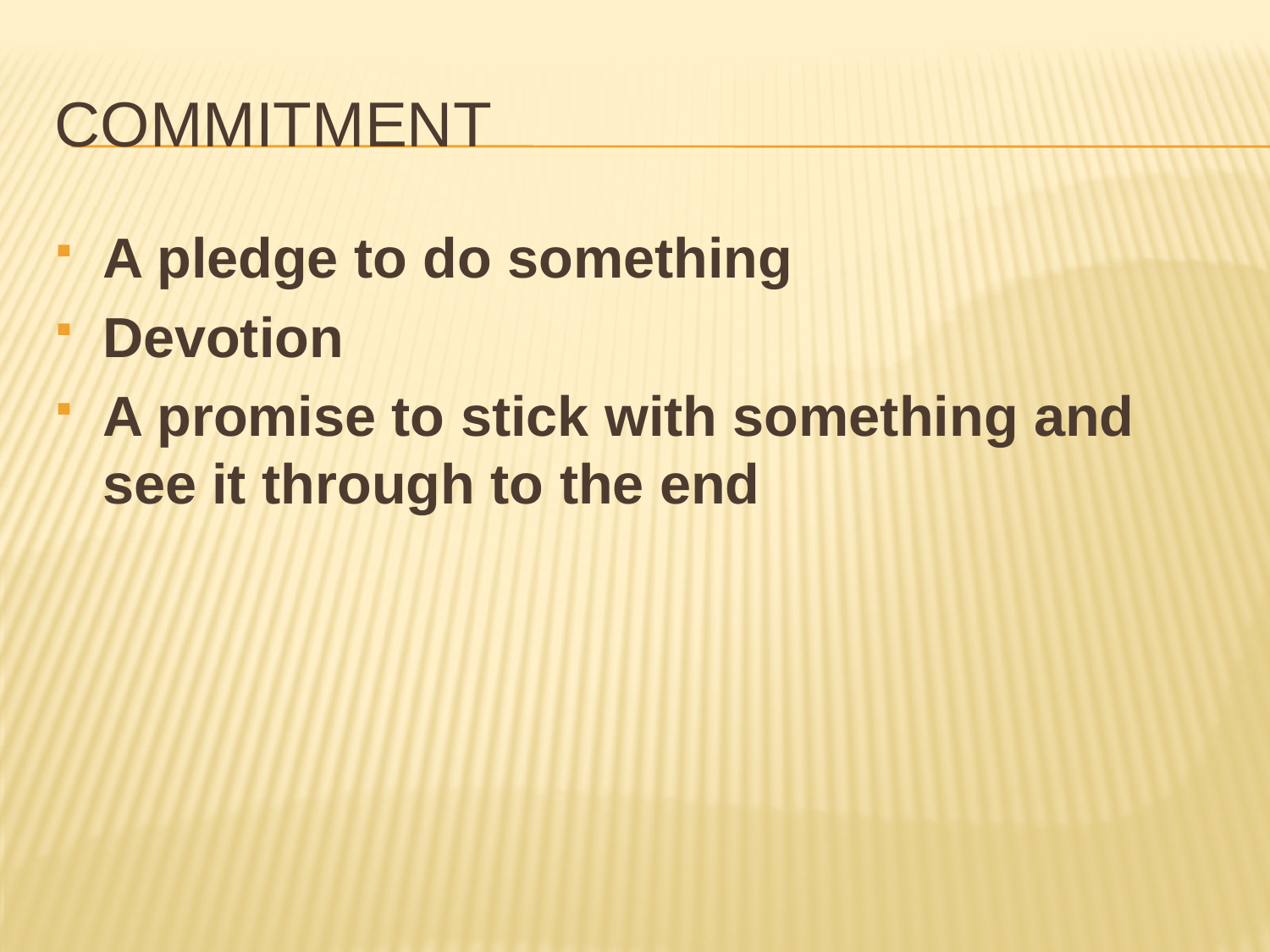

# Commitment
A pledge to do something
Devotion
A promise to stick with something and see it through to the end